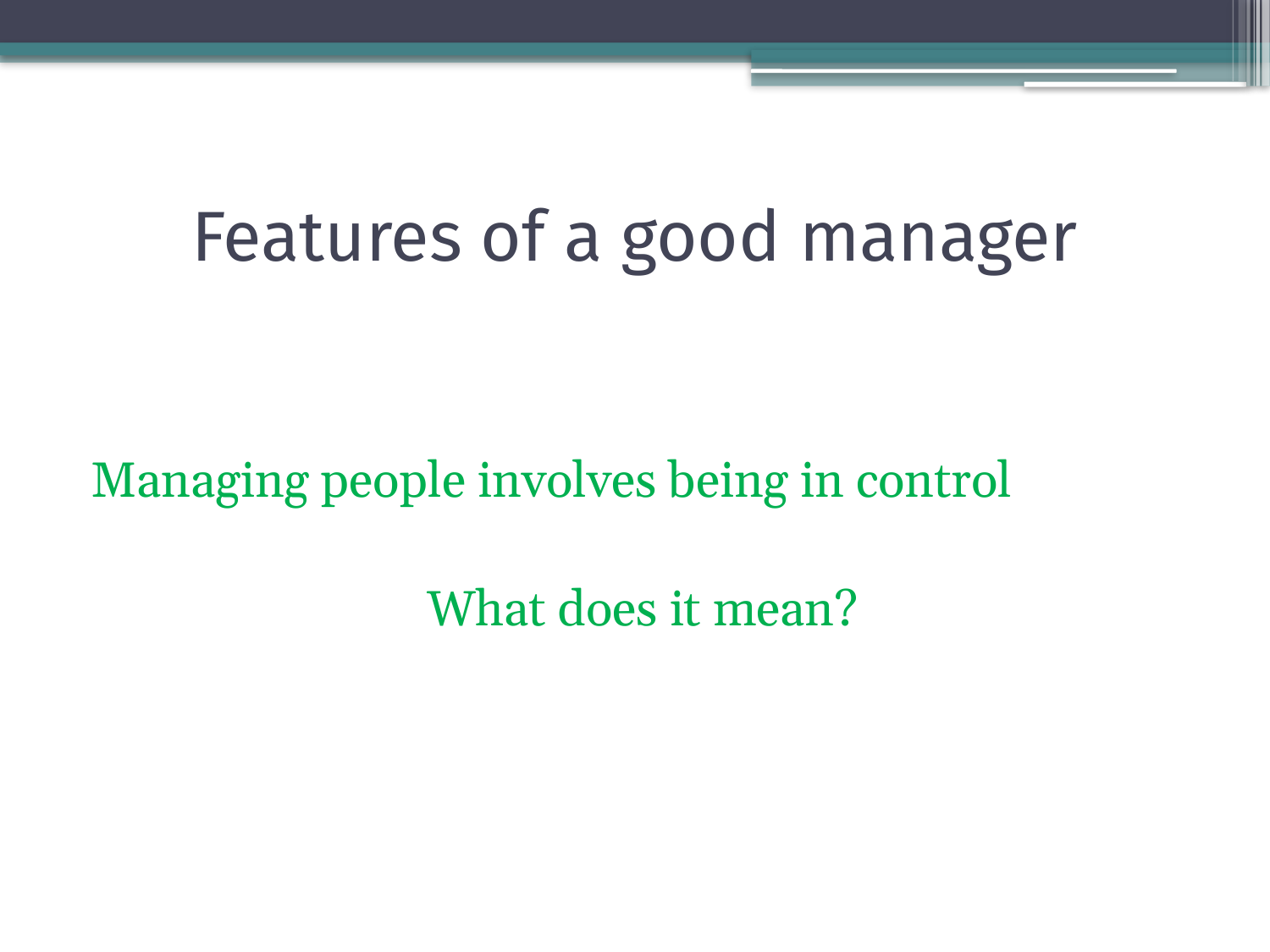

# Features of a good manager

Managing people involves being in control

What does it mean?